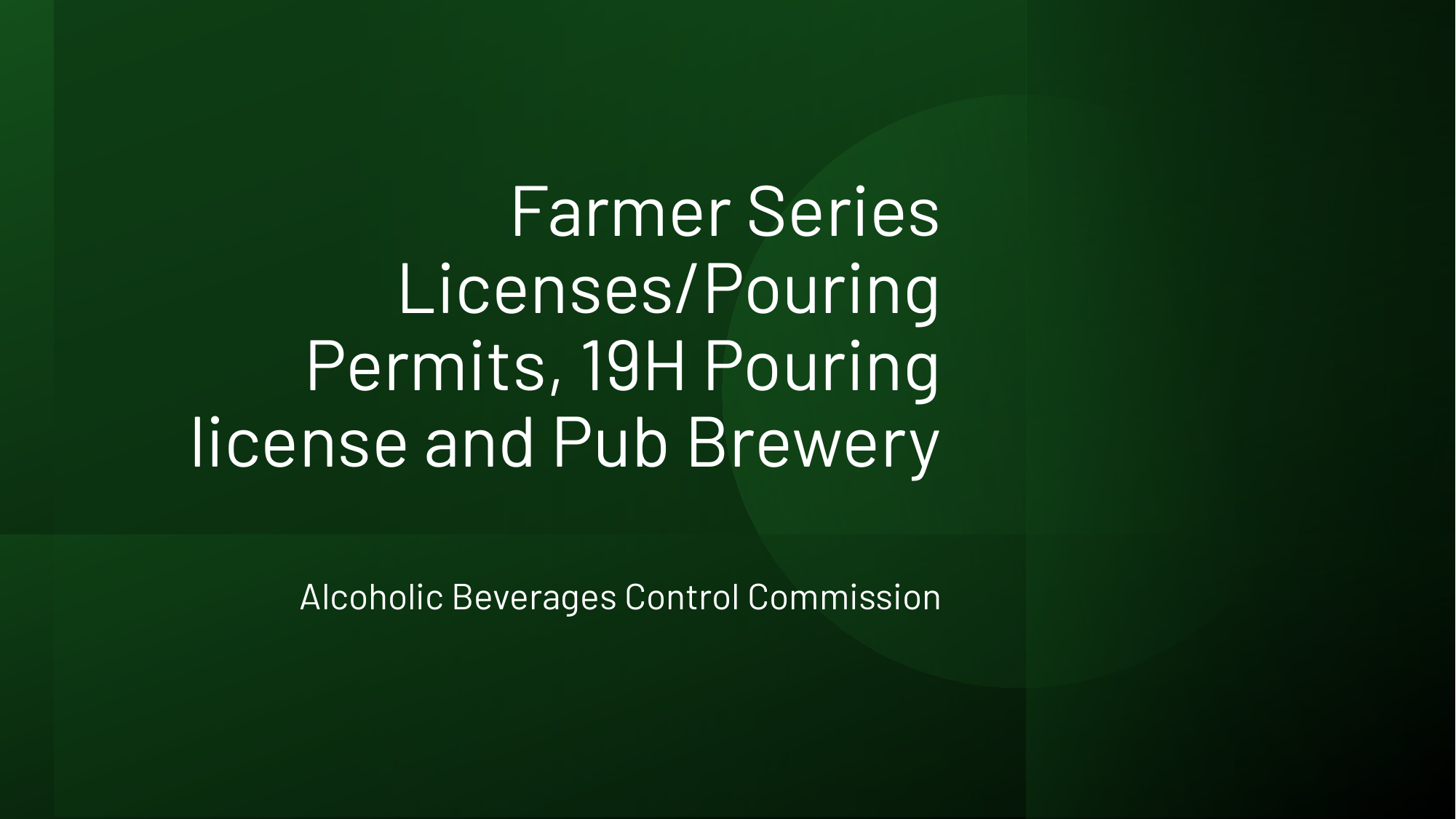

# Farmer Series Licenses/Pouring Permits, 19H Pouring license and Pub Brewery

Alcoholic Beverages Control Commission